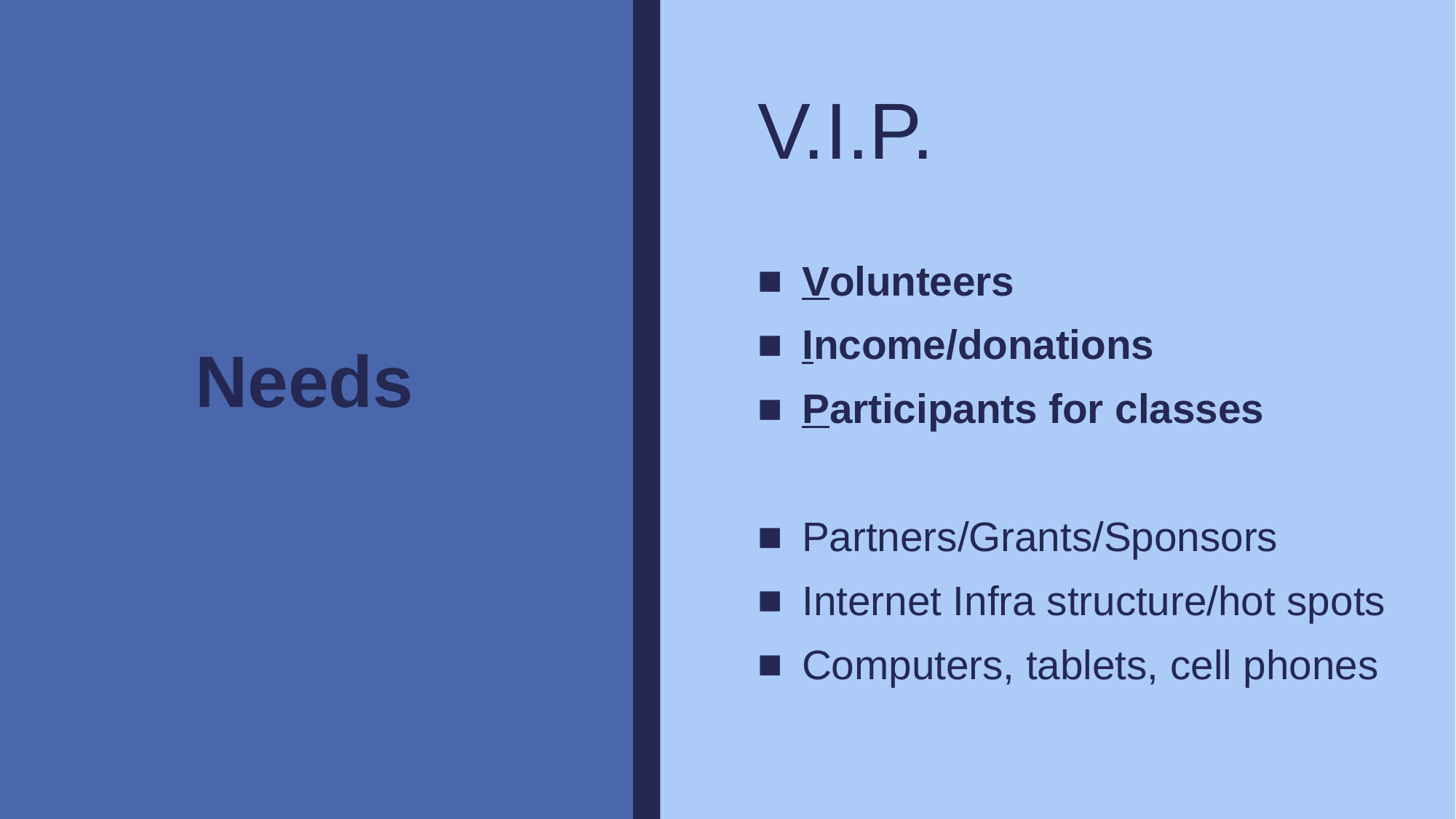

V.I.P.

Volunteers
Income/donations
Participants for classes

Partners/Grants/Sponsors
Internet Infra structure/hot spots
Computers, tablets, cell phones

# Needs